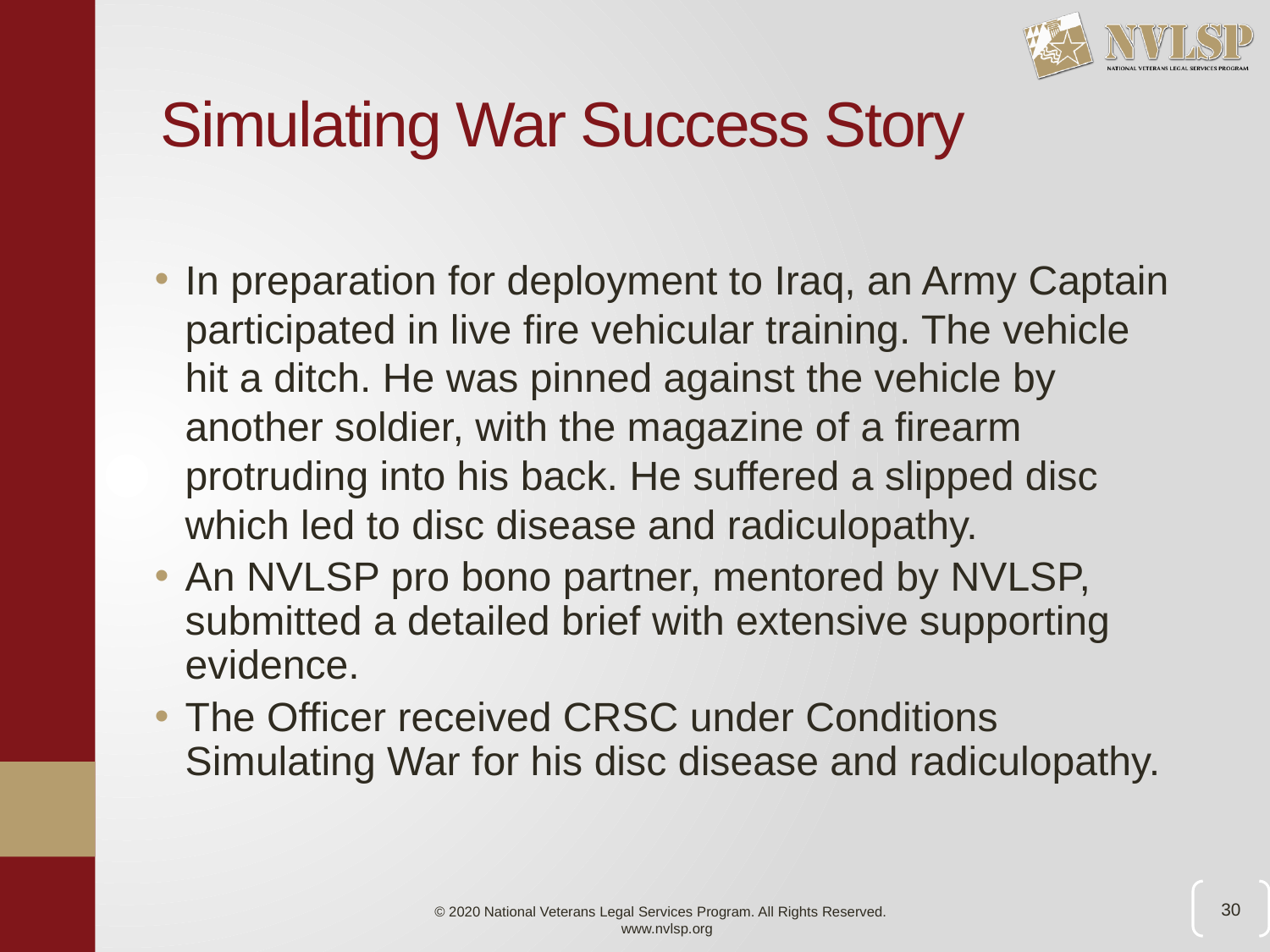

# Simulating War Success Story

In preparation for deployment to Iraq, an Army Captain participated in live fire vehicular training. The vehicle hit a ditch. He was pinned against the vehicle by another soldier, with the magazine of a firearm protruding into his back. He suffered a slipped disc which led to disc disease and radiculopathy.
An NVLSP pro bono partner, mentored by NVLSP, submitted a detailed brief with extensive supporting evidence.
The Officer received CRSC under Conditions  Simulating War for his disc disease and radiculopathy.

30
© 2020 National Veterans Legal Services Program. All Rights Reserved.
www.nvlsp.org